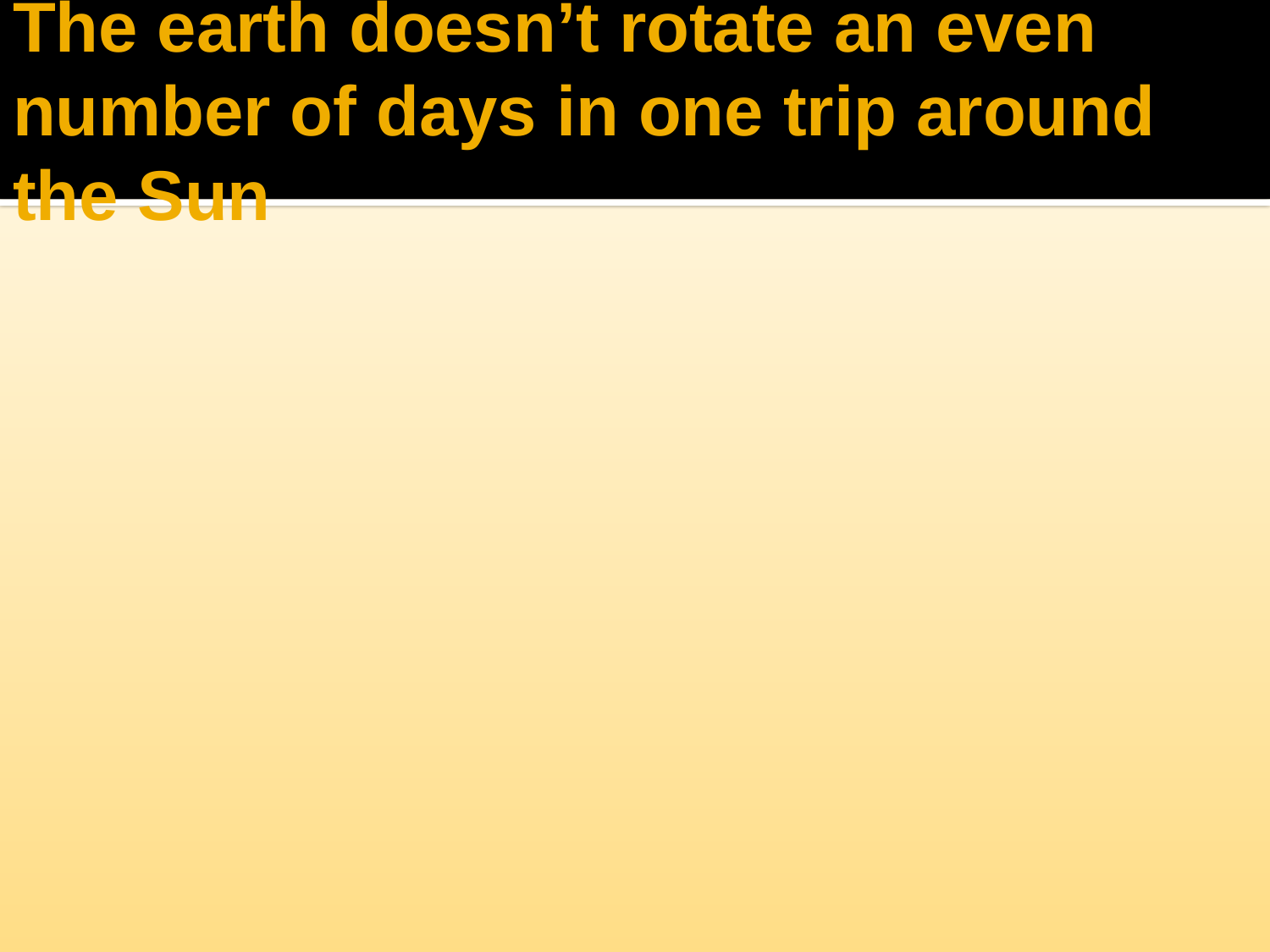

# The earth doesn’t rotate an even number of days in one trip around the Sun